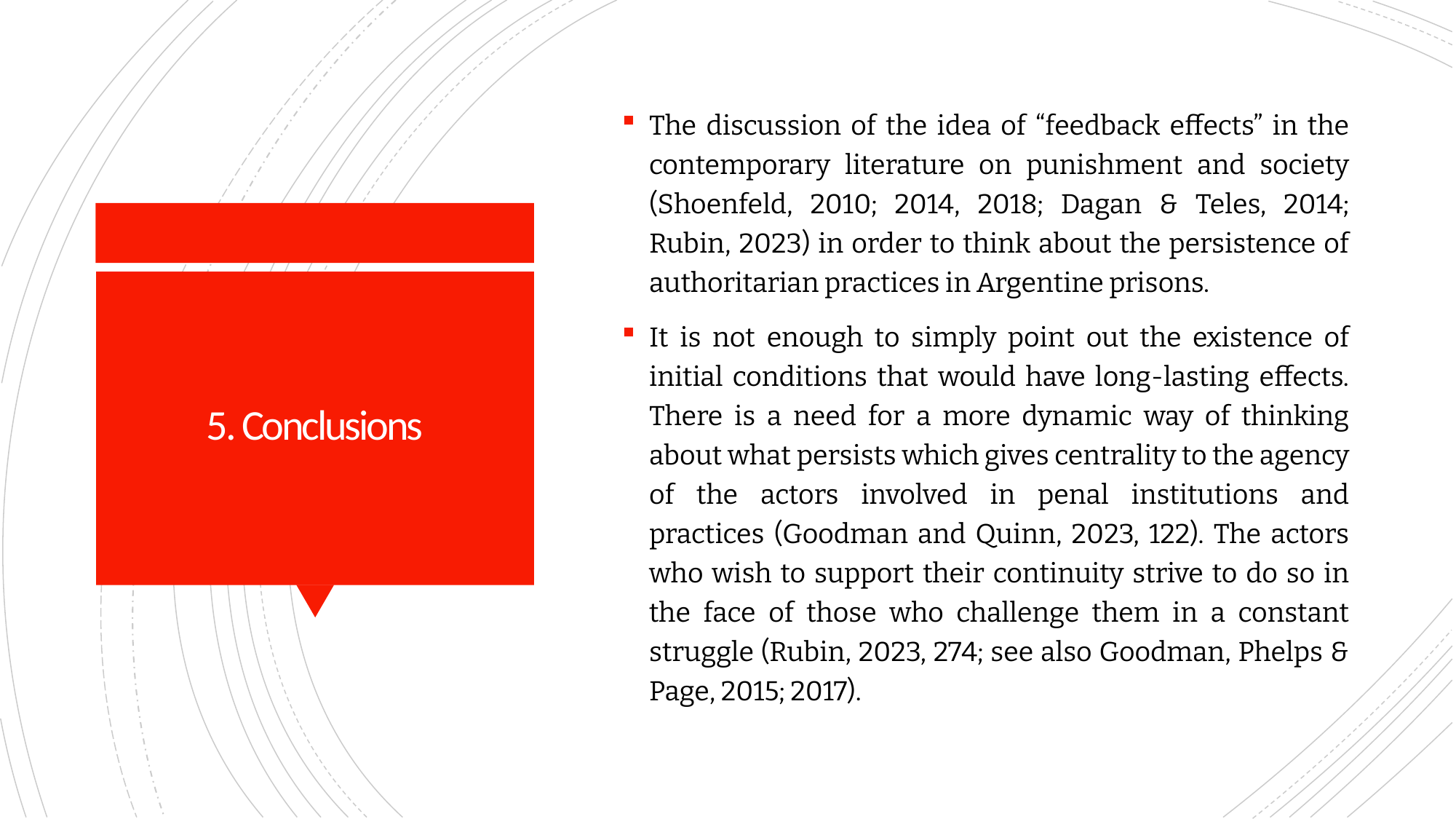

The discussion of the idea of “feedback effects” in the contemporary literature on punishment and society (Shoenfeld, 2010; 2014, 2018; Dagan & Teles, 2014; Rubin, 2023) in order to think about the persistence of authoritarian practices in Argentine prisons.
It is not enough to simply point out the existence of initial conditions that would have long-lasting effects. There is a need for a more dynamic way of thinking about what persists which gives centrality to the agency of the actors involved in penal institutions and practices (Goodman and Quinn, 2023, 122). The actors who wish to support their continuity strive to do so in the face of those who challenge them in a constant struggle (Rubin, 2023, 274; see also Goodman, Phelps & Page, 2015; 2017).

# 5. Conclusions